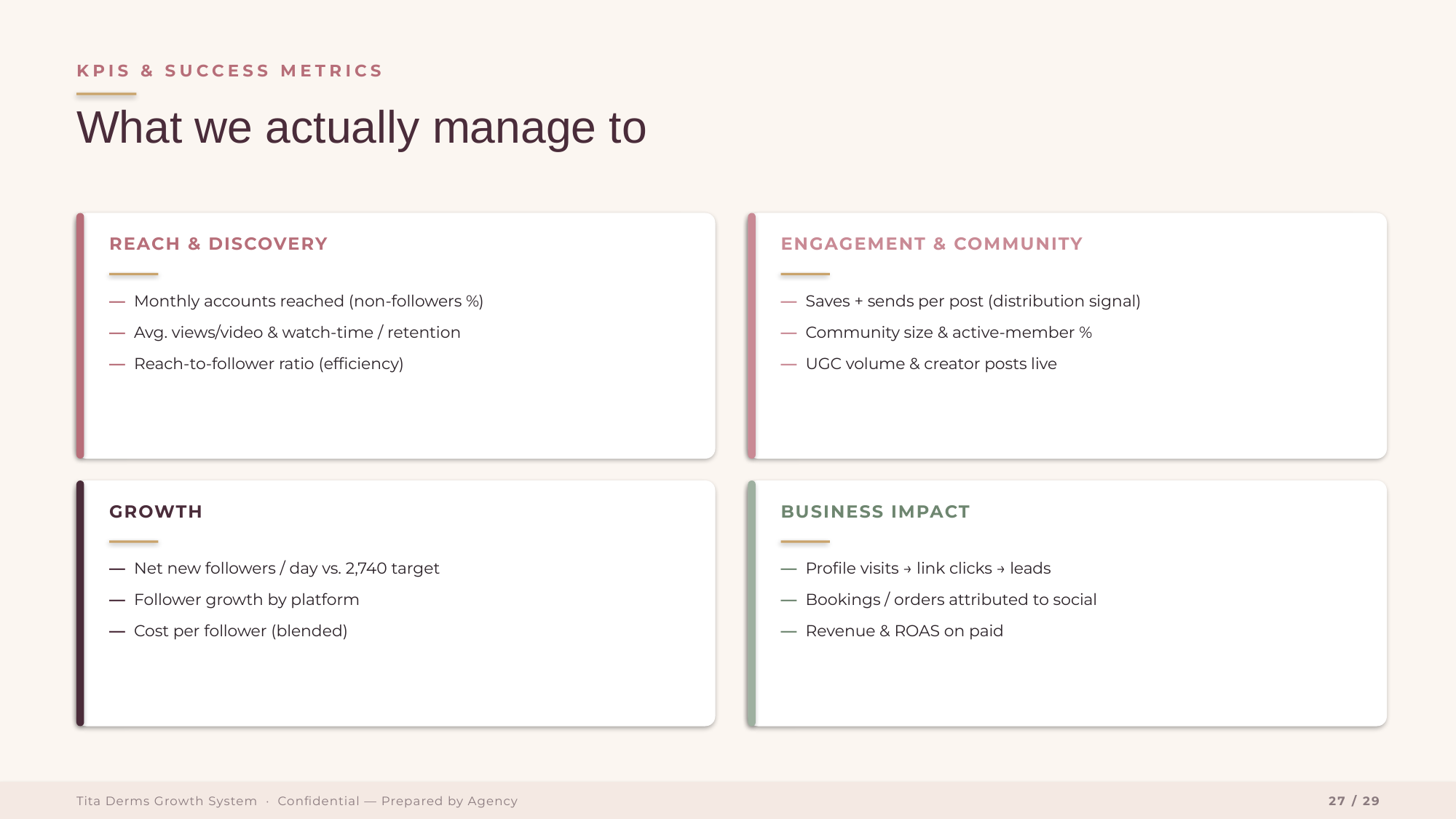

KPIS & SUCCESS METRICS

What we actually manage to

REACH & DISCOVERY
ENGAGEMENT & COMMUNITY

—  Monthly accounts reached (non-followers %)
—  Avg. views/video & watch-time / retention
—  Reach-to-follower ratio (efficiency)
—  Saves + sends per post (distribution signal)
—  Community size & active-member %
—  UGC volume & creator posts live

GROWTH
BUSINESS IMPACT

—  Net new followers / day vs. 2,740 target
—  Follower growth by platform
—  Cost per follower (blended)
—  Profile visits → link clicks → leads
—  Bookings / orders attributed to social
—  Revenue & ROAS on paid

Tita Derms Growth System  ·  Confidential — Prepared by Agency
27 / 29